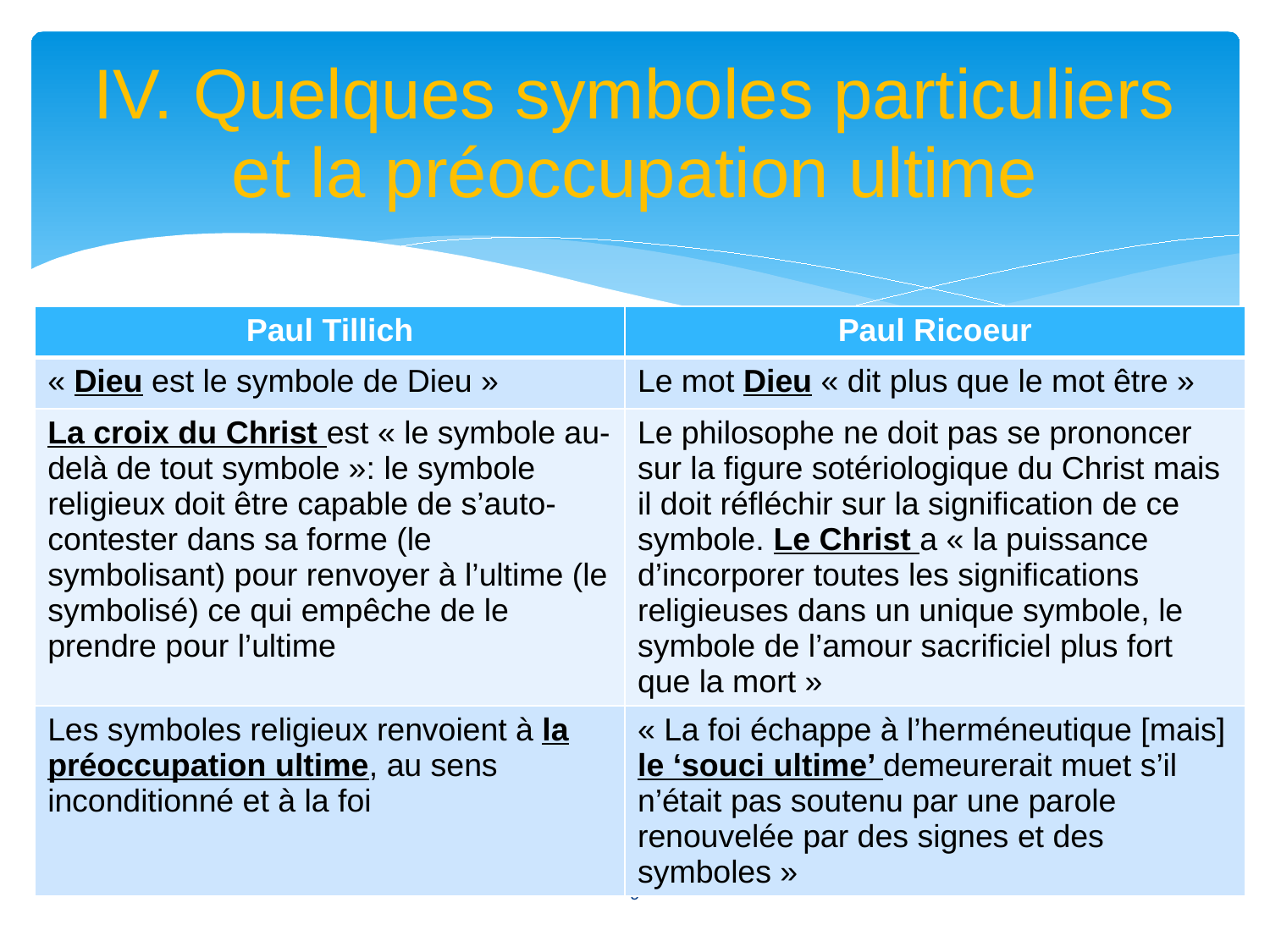

# IV. Quelques symboles particuliers et la préoccupation ultime
| Paul Tillich | Paul Ricoeur |
| --- | --- |
| « Dieu est le symbole de Dieu » | Le mot Dieu « dit plus que le mot être » |
| La croix du Christ est « le symbole au-delà de tout symbole »: le symbole religieux doit être capable de s’auto-contester dans sa forme (le symbolisant) pour renvoyer à l’ultime (le symbolisé) ce qui empêche de le prendre pour l’ultime | Le philosophe ne doit pas se prononcer sur la figure sotériologique du Christ mais il doit réfléchir sur la signification de ce symbole. Le Christ a « la puissance d’incorporer toutes les significations religieuses dans un unique symbole, le symbole de l’amour sacrificiel plus fort que la mort » |
| Les symboles religieux renvoient à la préoccupation ultime, au sens inconditionné et à la foi | « La foi échappe à l’herméneutique [mais] le ‘souci ultime’ demeurerait muet s’il n’était pas soutenu par une parole renouvelée par des signes et des symboles » |
9